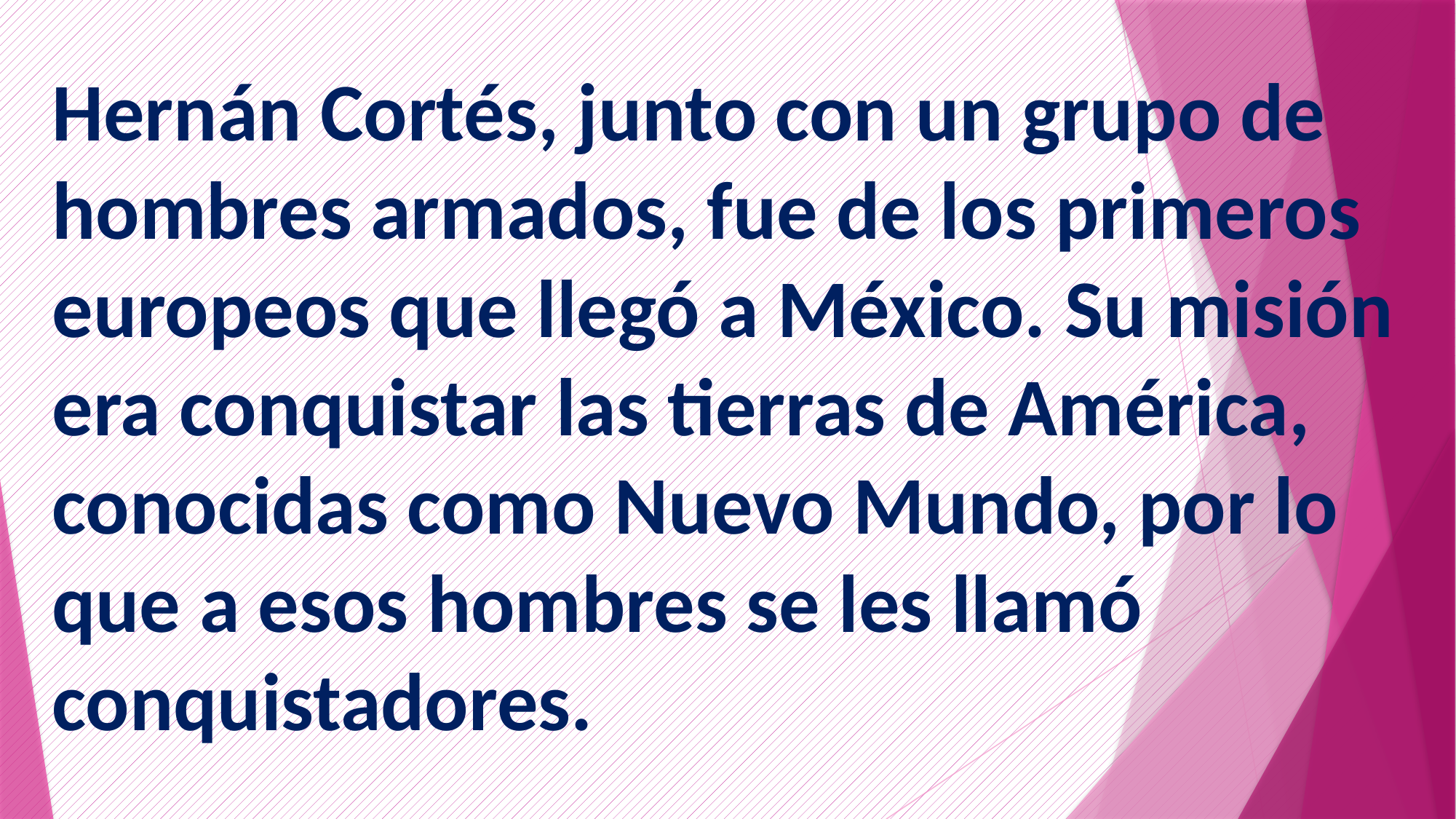

Hernán Cortés, junto con un grupo de hombres armados, fue de los primeros europeos que llegó a México. Su misión era conquistar las tierras de América, conocidas como Nuevo Mundo, por lo que a esos hombres se les llamó conquistadores.